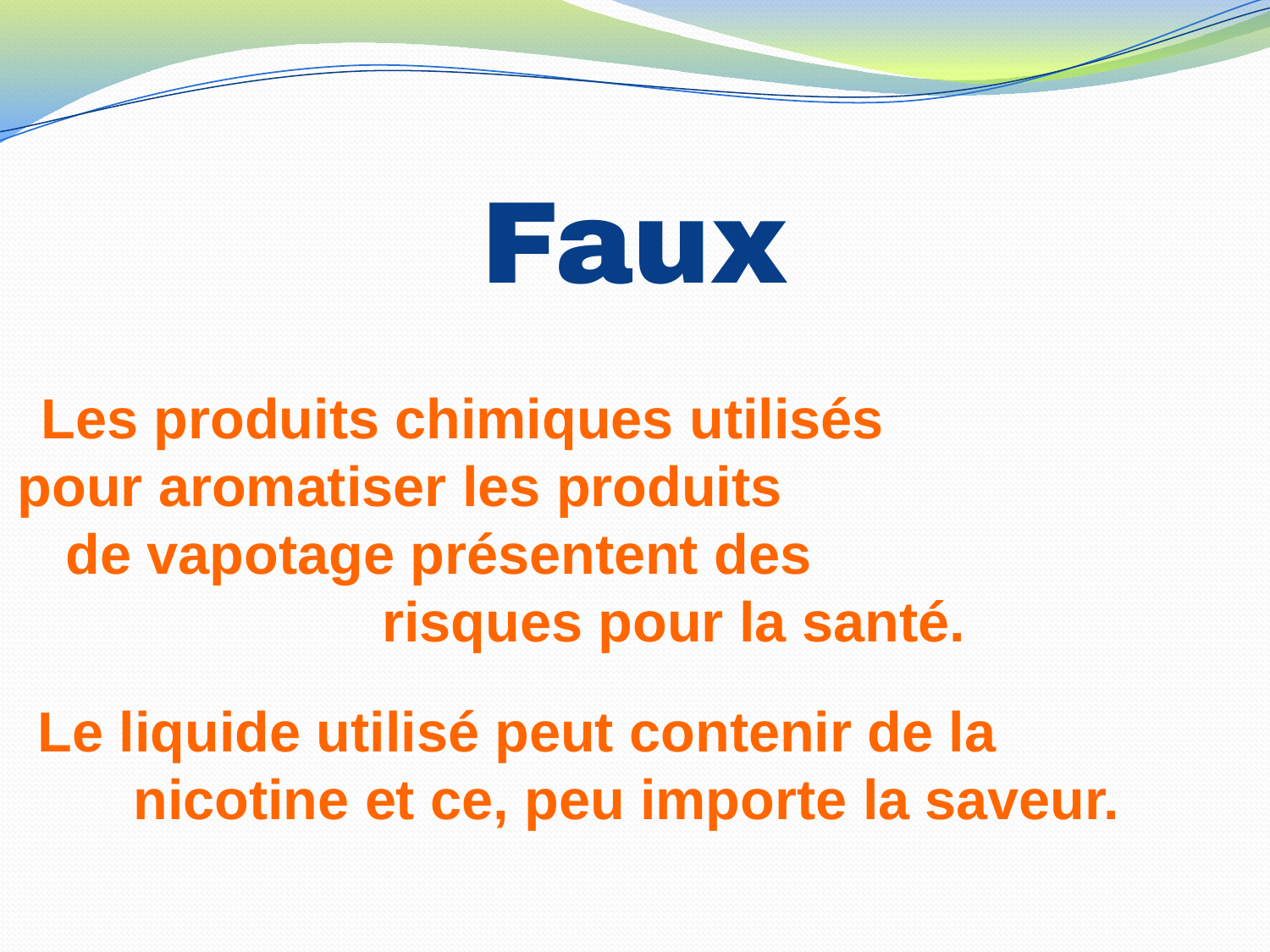

Faux
Les produits chimiques utilisés                       pour aromatiser les produits                                  de vapotage présentent des                                  risques pour la santé.

Le liquide utilisé peut contenir de la                nicotine et ce, peu importe la saveur.